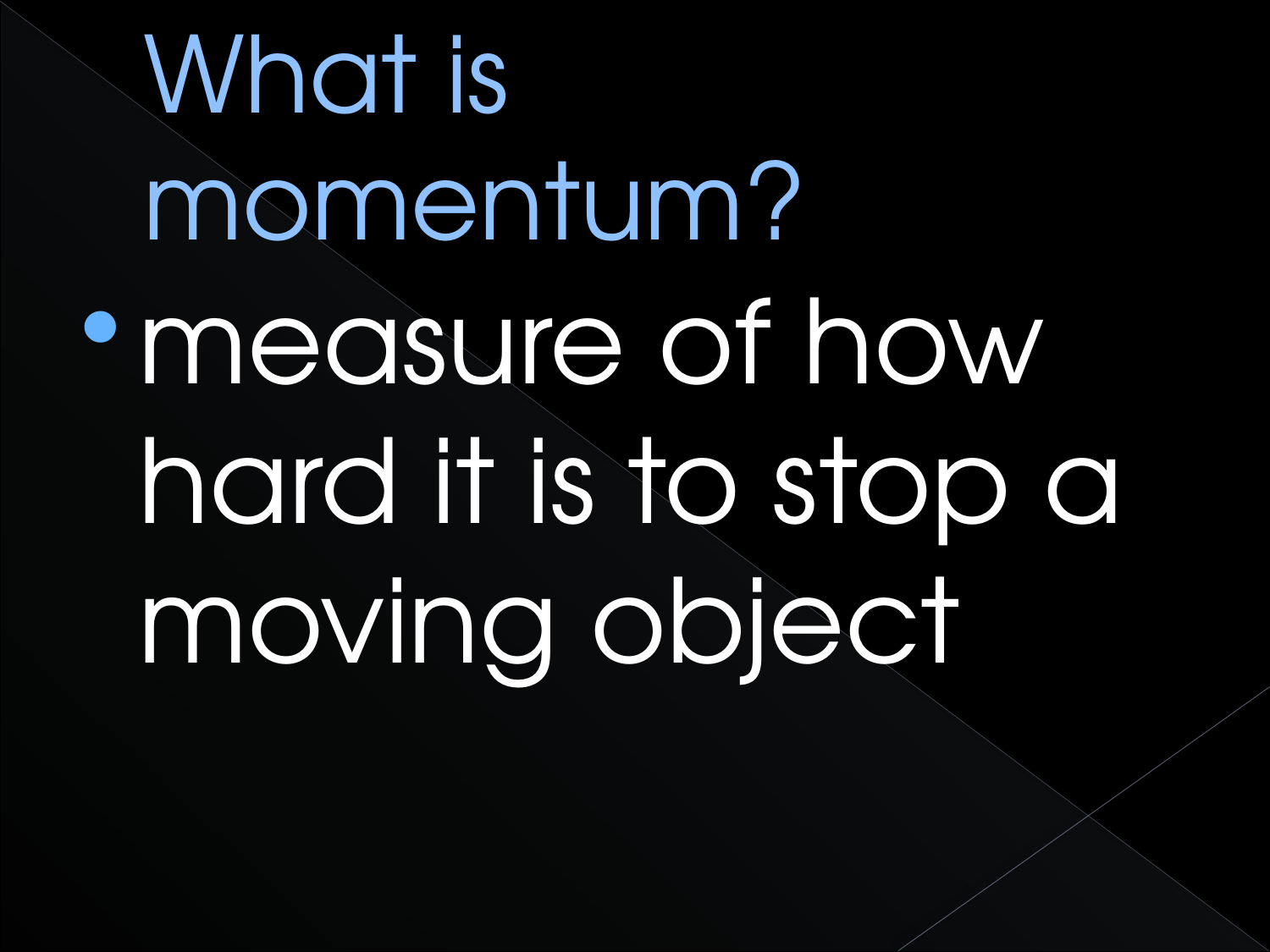

# What is momentum?
measure of how hard it is to stop a moving object